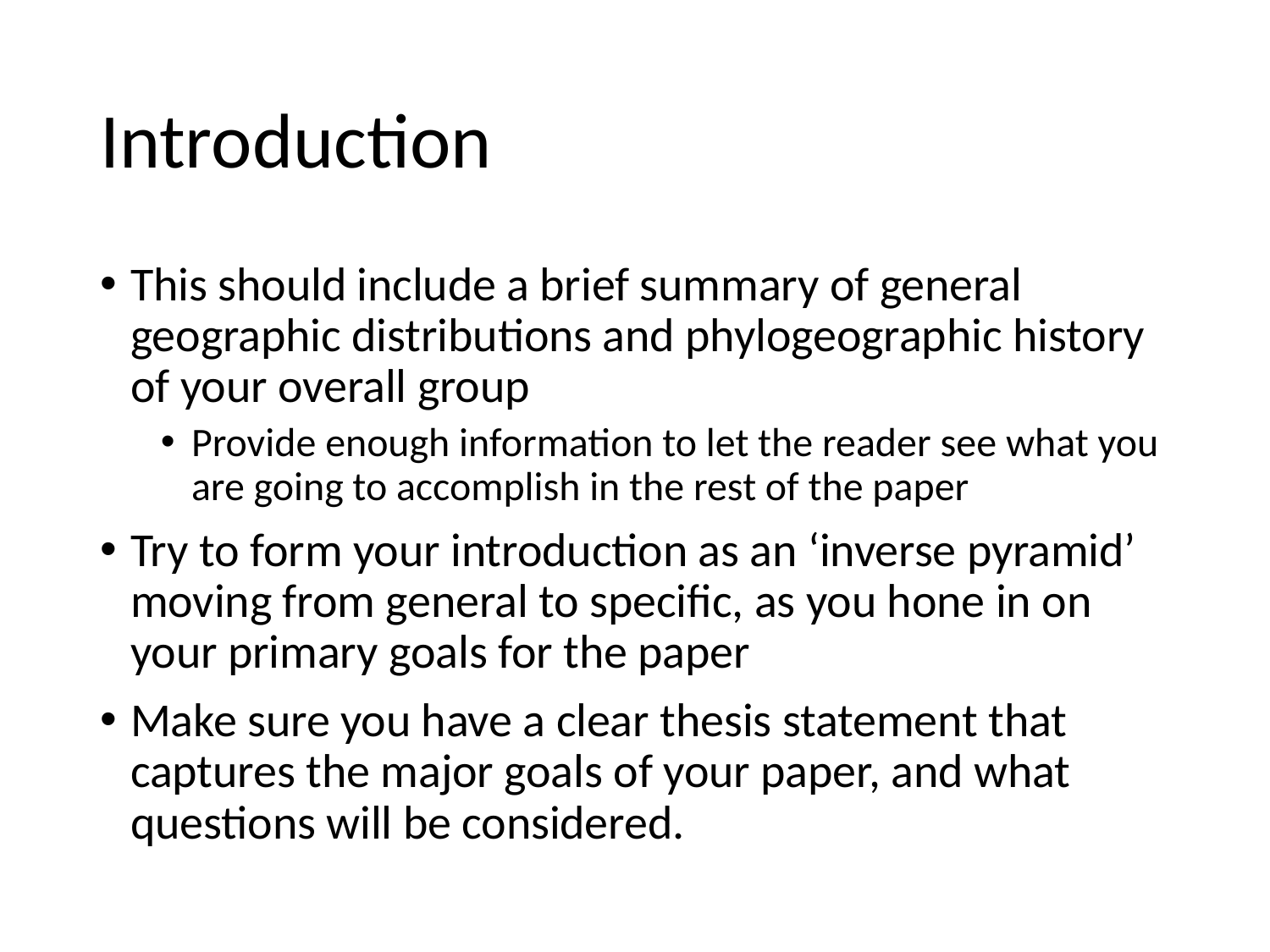

# Introduction
This should include a brief summary of general geographic distributions and phylogeographic history of your overall group
Provide enough information to let the reader see what you are going to accomplish in the rest of the paper
Try to form your introduction as an ‘inverse pyramid’ moving from general to specific, as you hone in on your primary goals for the paper
Make sure you have a clear thesis statement that captures the major goals of your paper, and what questions will be considered.